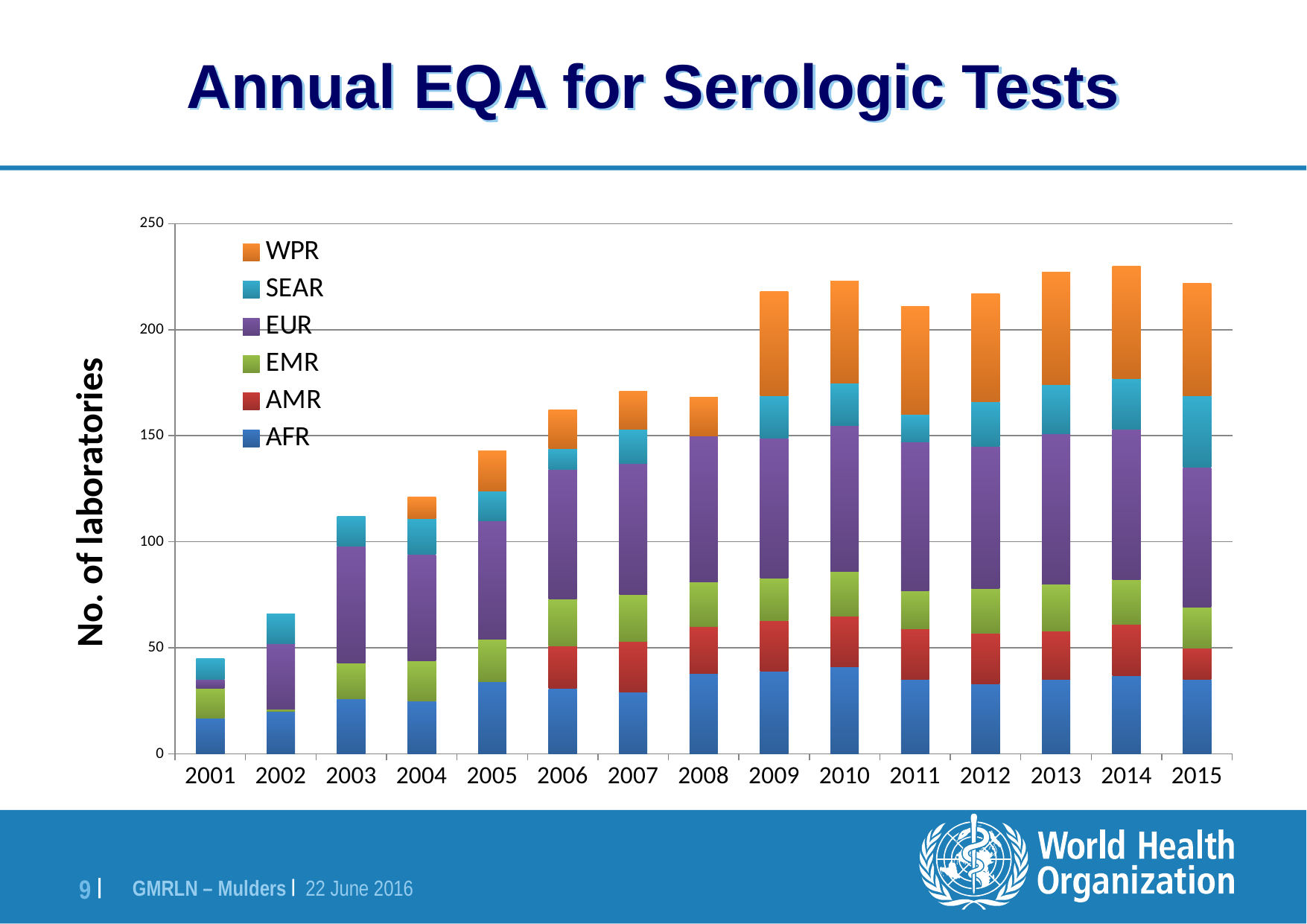

# Annual EQA for Serologic Tests

### Chart

| Category | AFR | AMR | EMR | EUR | SEAR | WPR |
|---|---|---|---|---|---|---|
| 2001 | 17.0 | None | 14.0 | 4.0 | 10.0 | None |
| 2002 | 20.0 | None | 1.0 | 31.0 | 14.0 | None |
| 2003 | 26.0 | None | 17.0 | 55.0 | 14.0 | None |
| 2004 | 25.0 | None | 19.0 | 50.0 | 17.0 | 10.0 |
| 2005 | 34.0 | None | 20.0 | 56.0 | 14.0 | 19.0 |
| 2006 | 31.0 | 20.0 | 22.0 | 61.0 | 10.0 | 18.0 |
| 2007 | 29.0 | 24.0 | 22.0 | 62.0 | 16.0 | 18.0 |
| 2008 | 38.0 | 22.0 | 21.0 | 69.0 | None | 18.0 |
| 2009 | 39.0 | 24.0 | 20.0 | 66.0 | 20.0 | 49.0 |
| 2010 | 41.0 | 24.0 | 21.0 | 69.0 | 20.0 | 48.0 |
| 2011 | 35.0 | 24.0 | 18.0 | 70.0 | 13.0 | 51.0 |
| 2012 | 33.0 | 24.0 | 21.0 | 67.0 | 21.0 | 51.0 |
| 2013 | 35.0 | 23.0 | 22.0 | 71.0 | 23.0 | 53.0 |
| 2014 | 37.0 | 24.0 | 21.0 | 71.0 | 24.0 | 53.0 |
| 2015 | 35.0 | 15.0 | 19.0 | 66.0 | 34.0 | 53.0 |